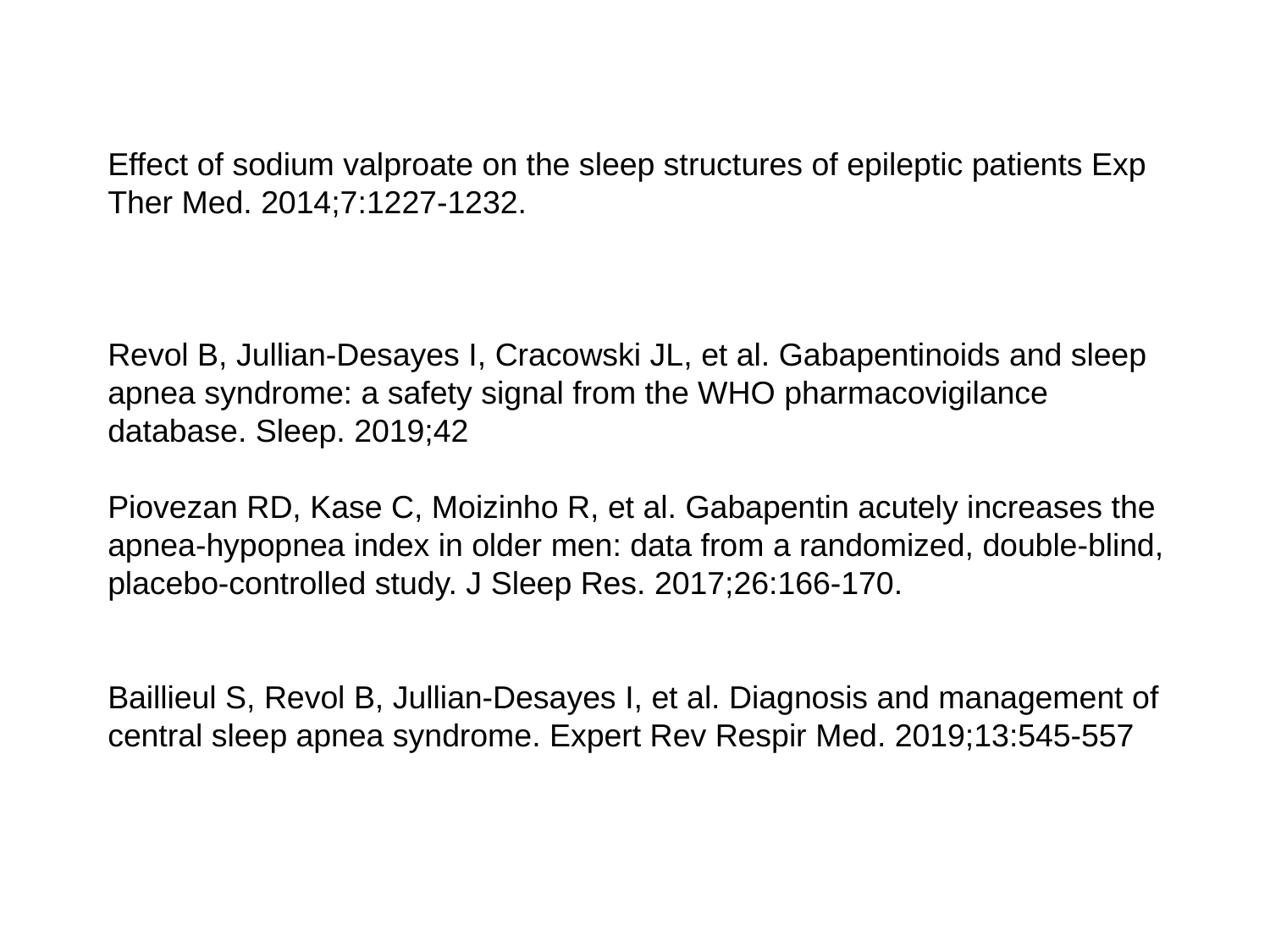

Effect of sodium valproate on the sleep structures of epileptic patients Exp Ther Med. 2014;7:1227-1232.

Revol B, Jullian-Desayes I, Cracowski JL, et al. Gabapentinoids and sleep apnea syndrome: a safety signal from the WHO pharmacovigilance database. Sleep. 2019;42

Piovezan RD, Kase C, Moizinho R, et al. Gabapentin acutely increases the apnea-hypopnea index in older men: data from a randomized, double-blind, placebo-controlled study. J Sleep Res. 2017;26:166-170.

Baillieul S, Revol B, Jullian-Desayes I, et al. Diagnosis and management of central sleep apnea syndrome. Expert Rev Respir Med. 2019;13:545-557